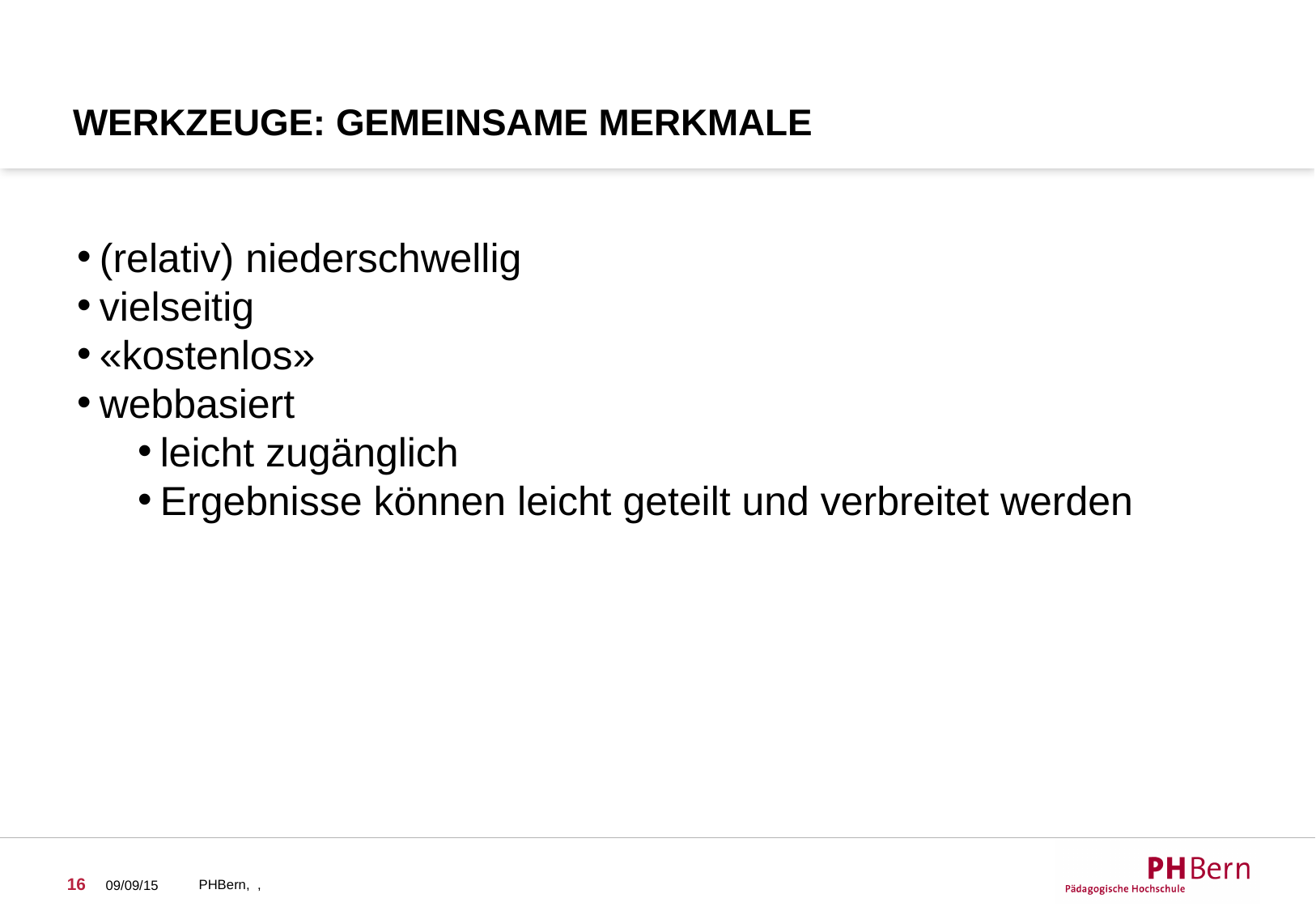

# Werkzeuge: Gemeinsame Merkmale
(relativ) niederschwellig
vielseitig
«kostenlos»
webbasiert
leicht zugänglich
Ergebnisse können leicht geteilt und verbreitet werden

16
09/09/15